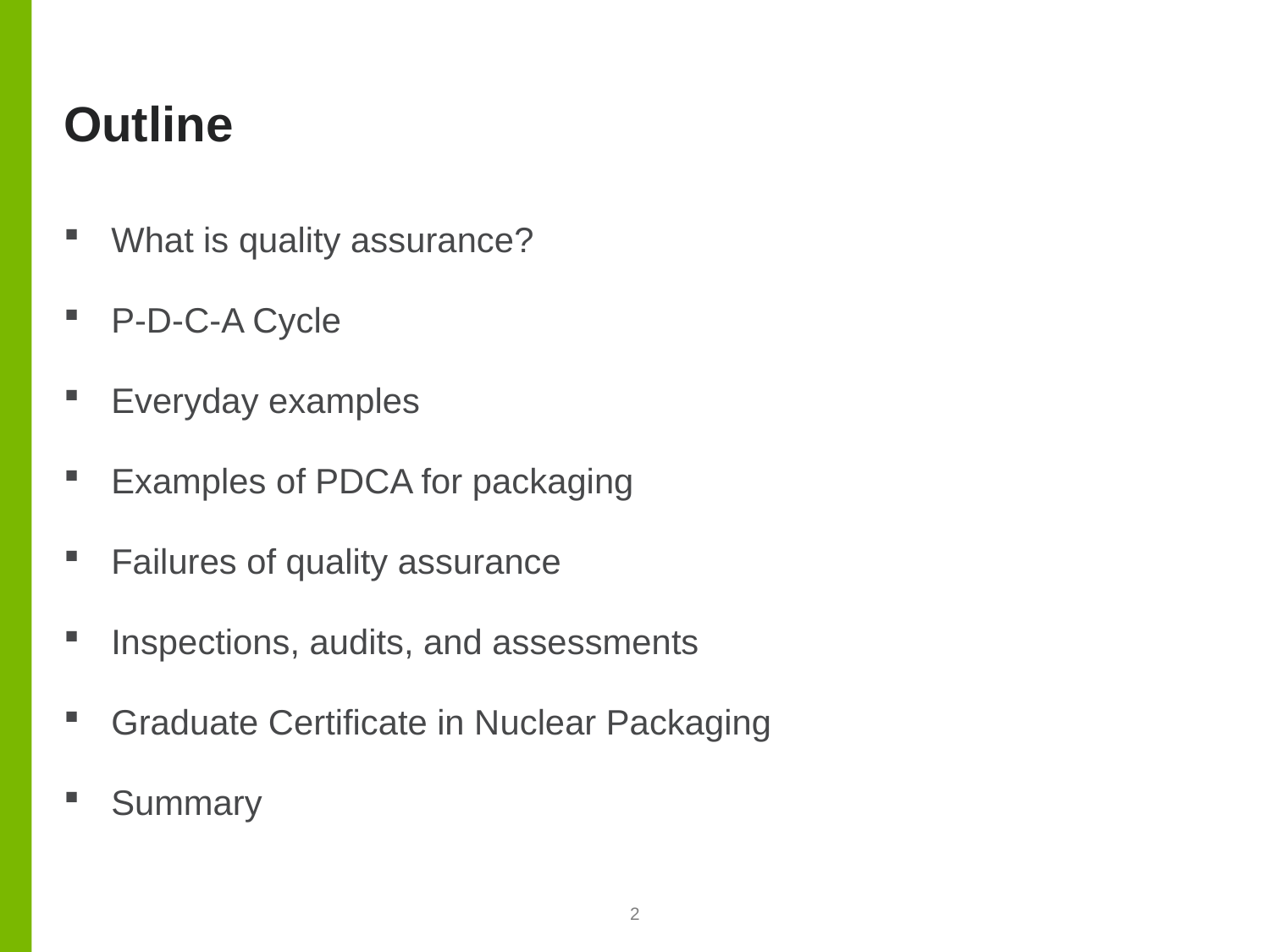

# Outline
What is quality assurance?
P-D-C-A Cycle
Everyday examples
Examples of PDCA for packaging
Failures of quality assurance
Inspections, audits, and assessments
Graduate Certificate in Nuclear Packaging
Summary
2